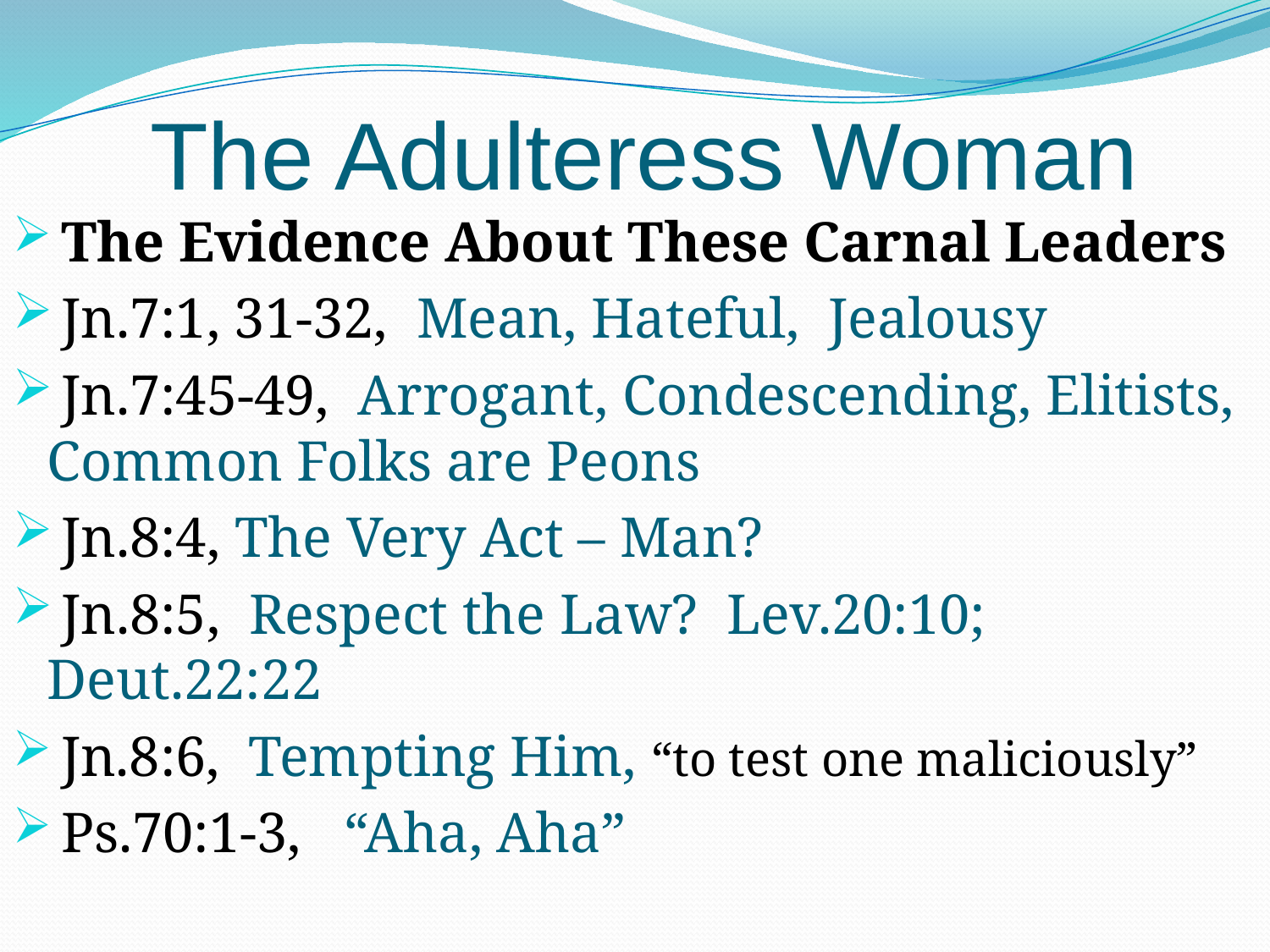

# The Adulteress Woman
 The Evidence About These Carnal Leaders
 Jn.7:1, 31-32,  Mean, Hateful,  Jealousy
 Jn.7:45-49,  Arrogant, Condescending, Elitists, Common Folks are Peons
 Jn.8:4, The Very Act – Man?
 Jn.8:5,  Respect the Law?  Lev.20:10; Deut.22:22
 Jn.8:6,  Tempting Him, “to test one maliciously”
 Ps.70:1-3,   “Aha, Aha”